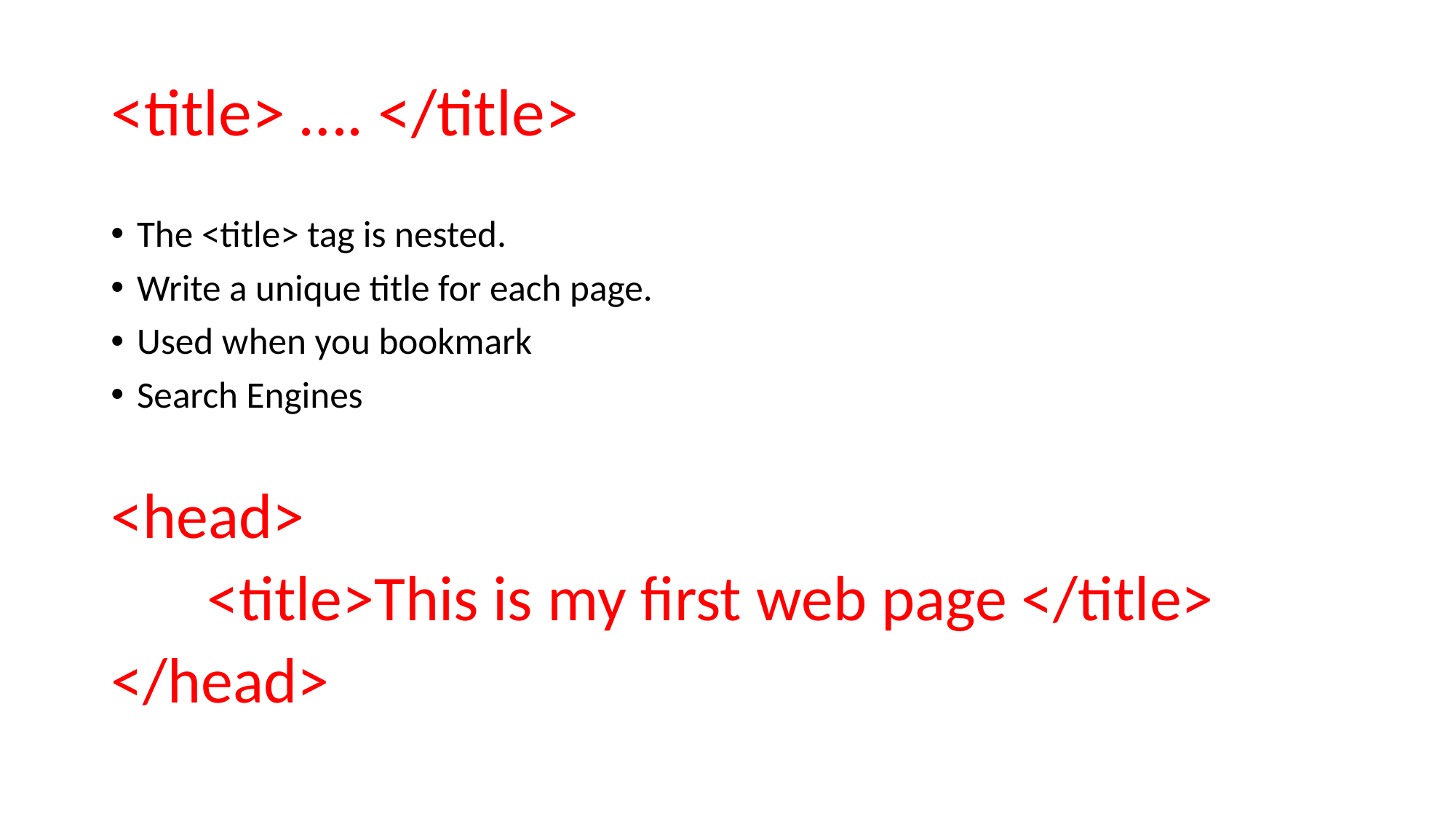

# <title> …. </title>
The <title> tag is nested.
Write a unique title for each page.
Used when you bookmark
Search Engines

<head>
	<title>This is my first web page </title>
</head>